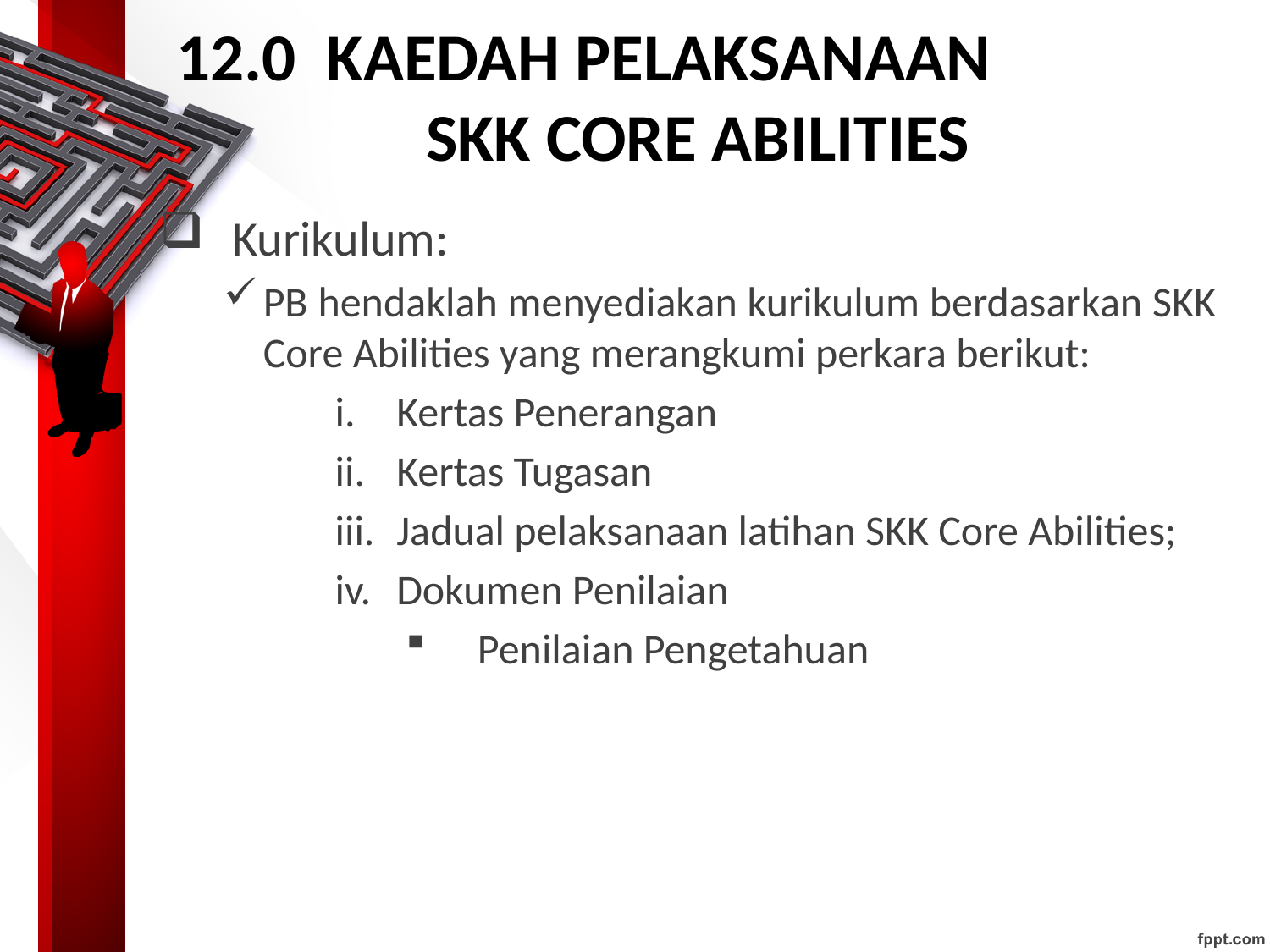

# 12.0  KAEDAH PELAKSANAAN                SKK CORE ABILITIES
 Kurikulum:
PB hendaklah menyediakan kurikulum berdasarkan SKK Core Abilities yang merangkumi perkara berikut:
Kertas Penerangan
Kertas Tugasan
Jadual pelaksanaan latihan SKK Core Abilities;
Dokumen Penilaian
Penilaian Pengetahuan